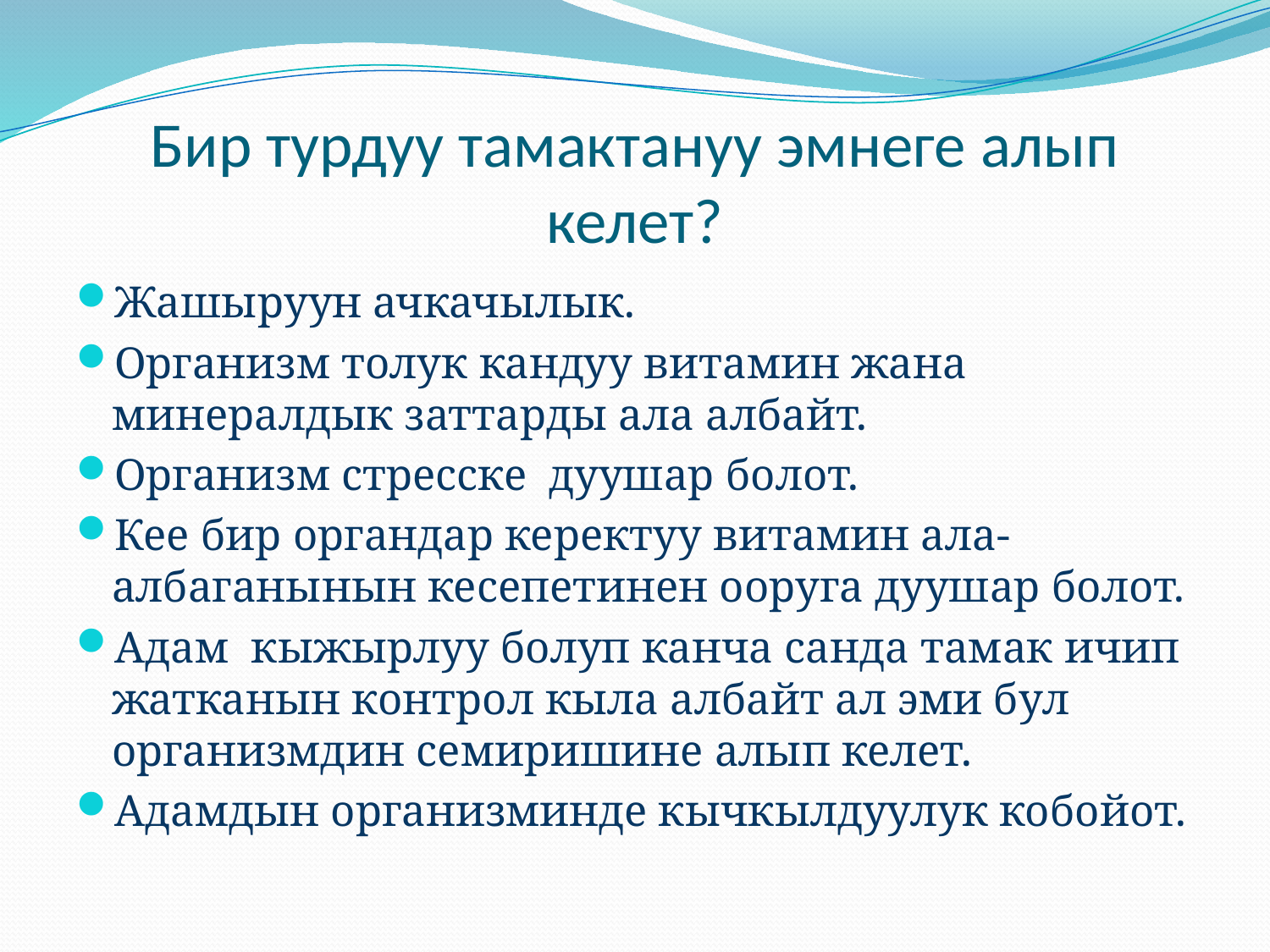

# Бир турдуу тамактануу эмнеге алып келет?
Жашыруун ачкачылык.
Организм толук кандуу витамин жана минералдык заттарды ала албайт.
Организм стресске  дуушар болот.
Кее бир органдар керектуу витамин ала- албаганынын кесепетинен ооруга дуушар болот.
Адам  кыжырлуу болуп канча санда тамак ичип жатканын контрол кыла албайт ал эми бул организмдин семиришине алып келет.
Адамдын организминде кычкылдуулук кобойот.